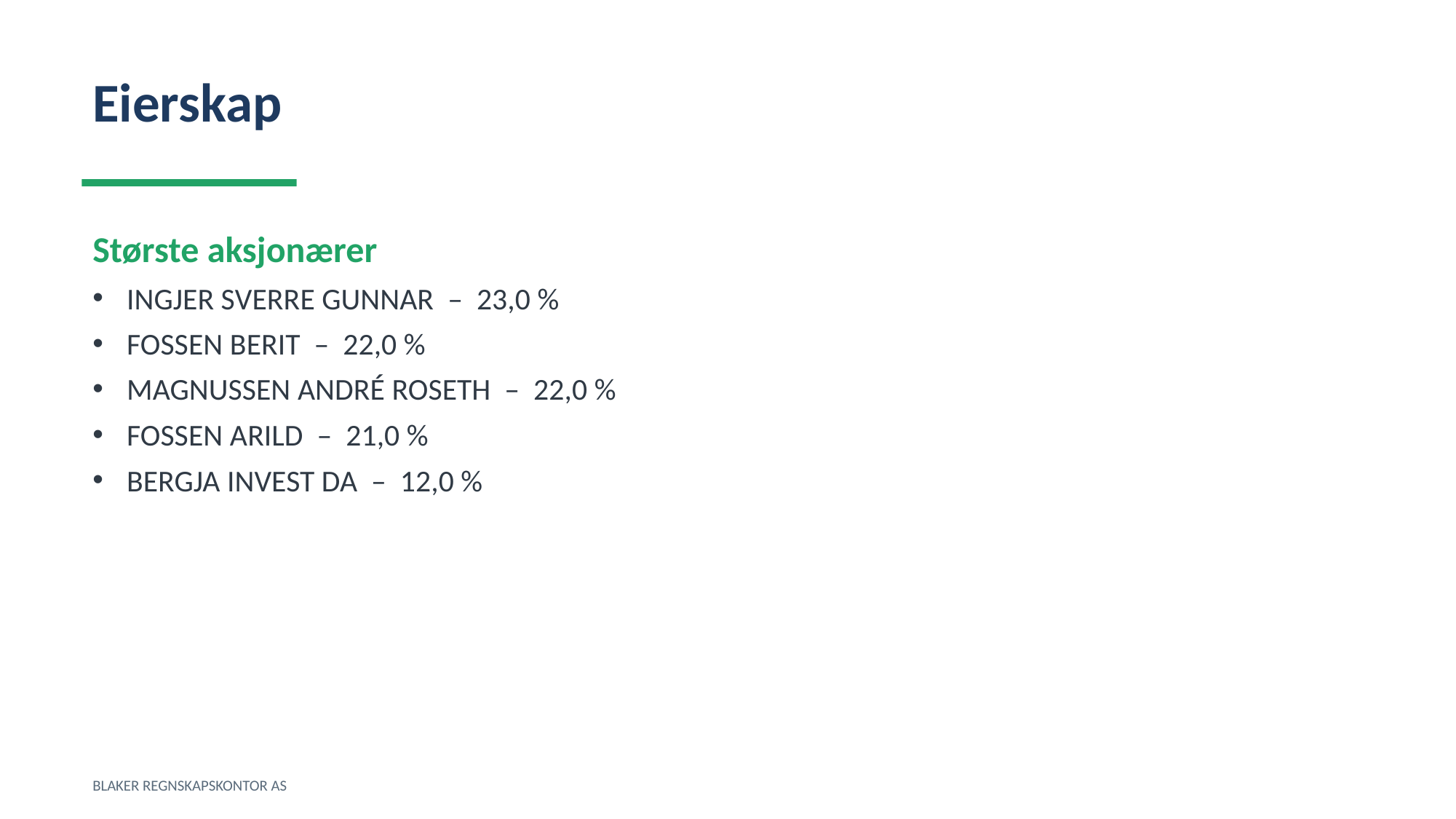

Eierskap

Største aksjonærer
INGJER SVERRE GUNNAR  –  23,0 %
FOSSEN BERIT  –  22,0 %
MAGNUSSEN ANDRÉ ROSETH  –  22,0 %
FOSSEN ARILD  –  21,0 %
BERGJA INVEST DA  –  12,0 %
BLAKER REGNSKAPSKONTOR AS